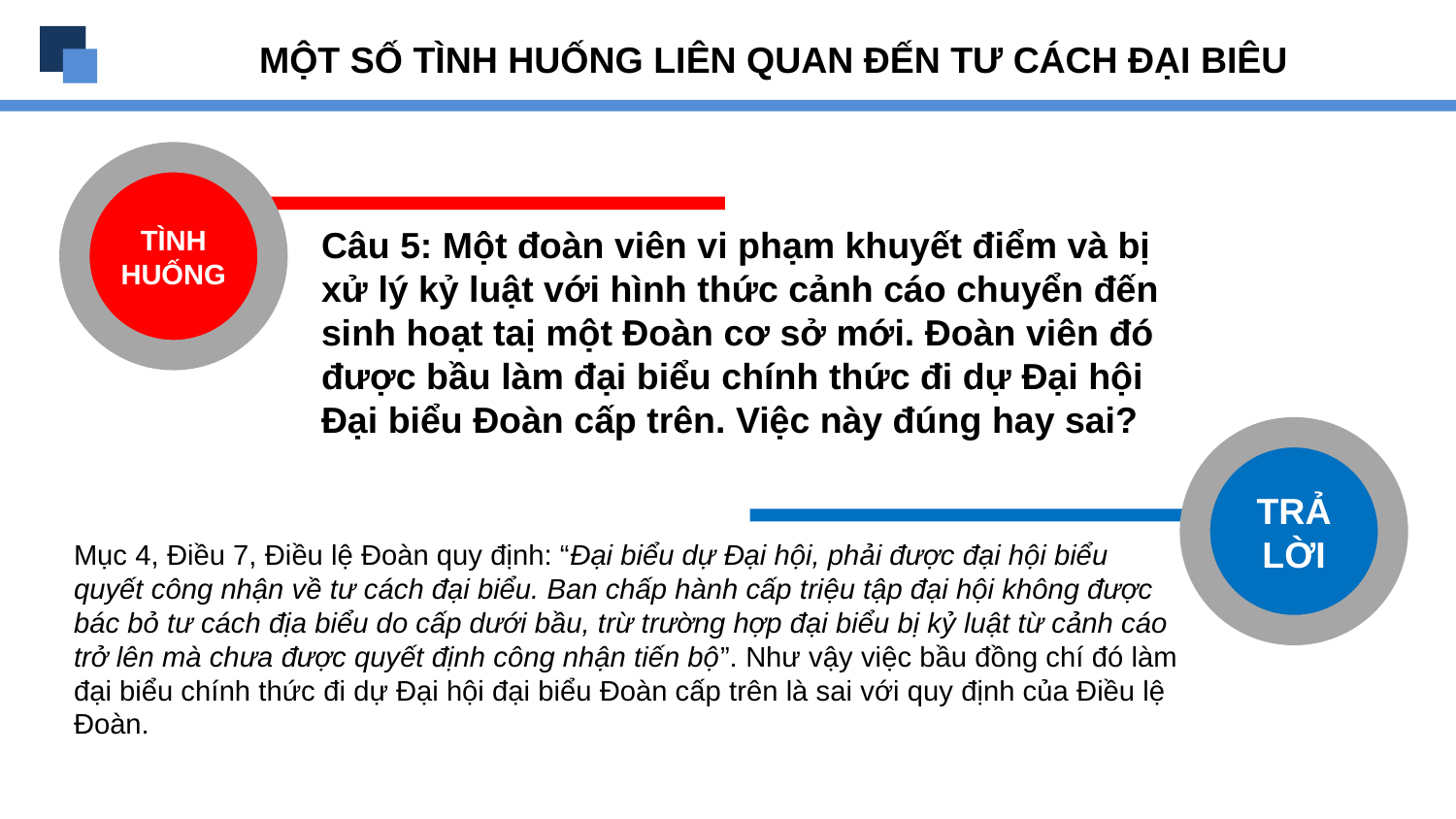

MỘT SỐ TÌNH HUỐNG LIÊN QUAN ĐẾN TƯ CÁCH ĐẠI BIÊU

TÌNH HUỐNG

Câu 5: Một đoàn viên vi phạm khuyết điểm và bị xử lý kỷ luật với hình thức cảnh cáo chuyển đến sinh hoạt taị một Đoàn cơ sở mới. Đoàn viên đó được bầu làm đại biểu chính thức đi dự Đại hội Đại biểu Đoàn cấp trên. Việc này đúng hay sai?
TRẢ LỜI

Mục 4, Điều 7, Điều lệ Đoàn quy định: “Đại biểu dự Đại hội, phải được đại hội biểu quyết công nhận về tư cách đại biểu. Ban chấp hành cấp triệu tập đại hội không được bác bỏ tư cách địa biểu do cấp dưới bầu, trừ trường hợp đại biểu bị kỷ luật từ cảnh cáo trở lên mà chưa được quyết định công nhận tiến bộ”. Như vậy việc bầu đồng chí đó làm đại biểu chính thức đi dự Đại hội đại biểu Đoàn cấp trên là sai với quy định của Điều lệ Đoàn.